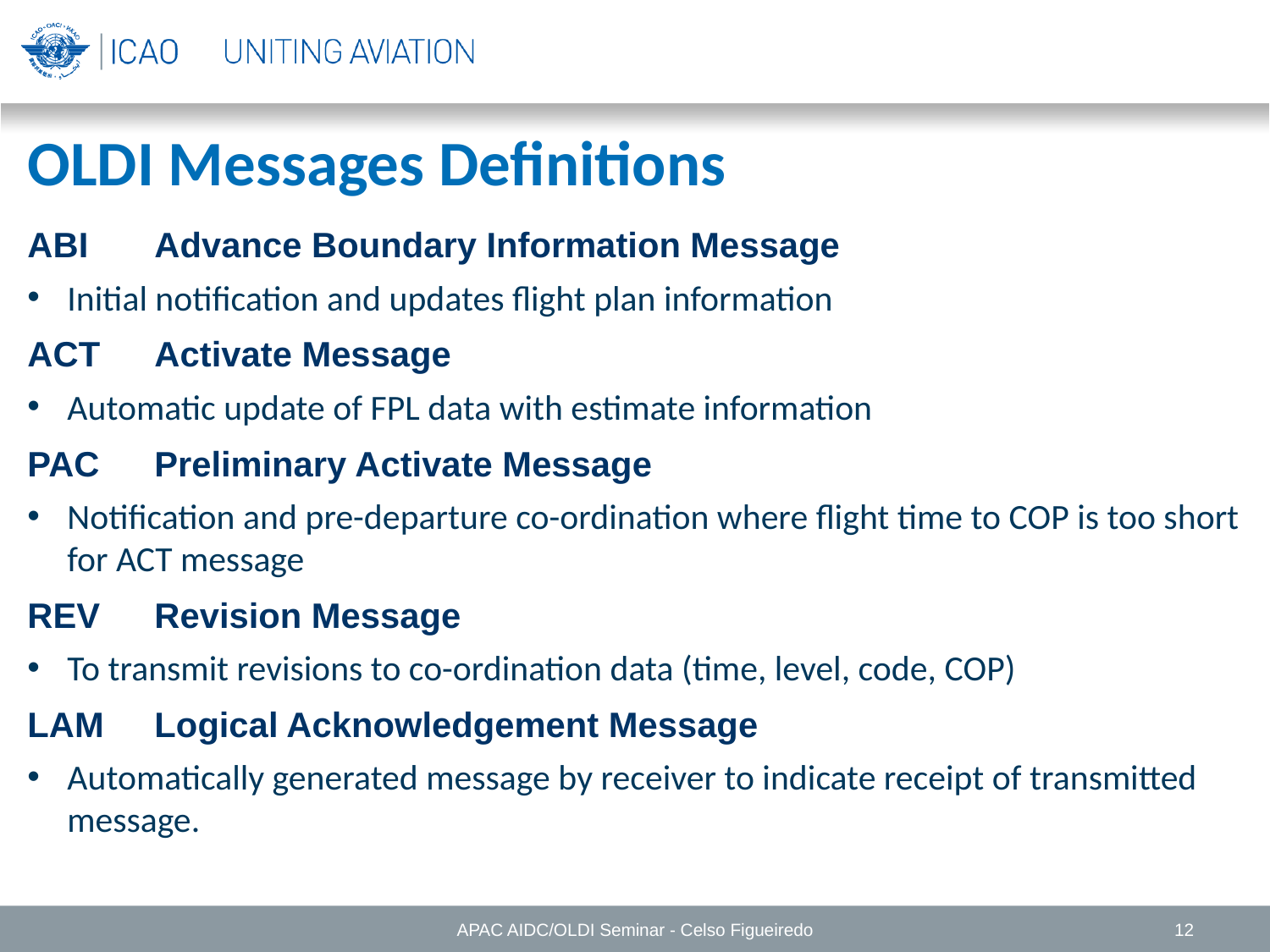

OLDI Messages Definitions

ABI	Advance Boundary Information Message
Initial notification and updates flight plan information
ACT	Activate Message
Automatic update of FPL data with estimate information
PAC	Preliminary Activate Message
Notification and pre-departure co-ordination where flight time to COP is too short for ACT message
REV	Revision Message
To transmit revisions to co-ordination data (time, level, code, COP)
LAM	Logical Acknowledgement Message
Automatically generated message by receiver to indicate receipt of transmitted message.
APAC AIDC/OLDI Seminar - Celso Figueiredo
12